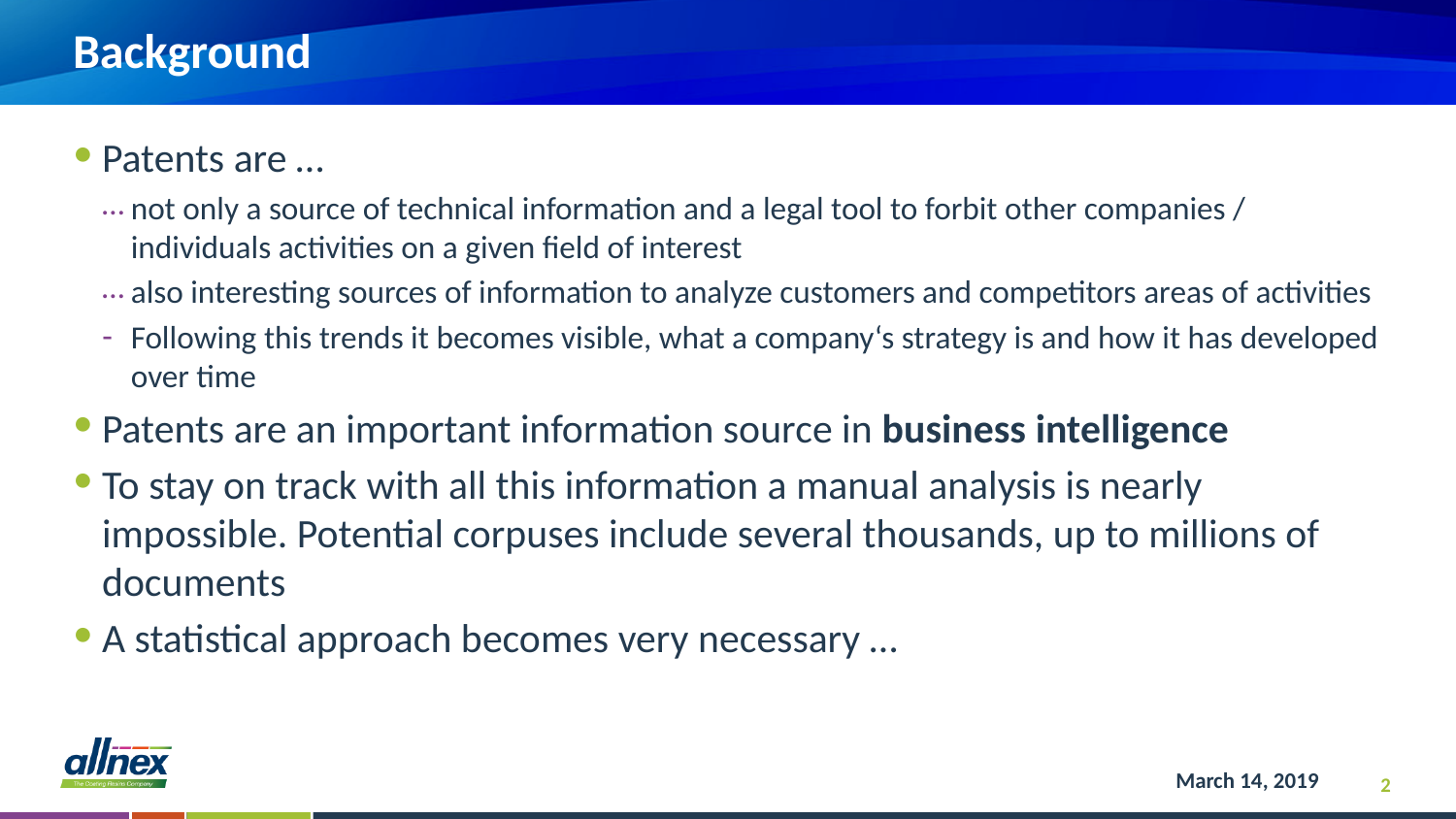

# Background
Patents are …
not only a source of technical information and a legal tool to forbit other companies / individuals activities on a given field of interest
also interesting sources of information to analyze customers and competitors areas of activities
Following this trends it becomes visible, what a company‘s strategy is and how it has developed over time
Patents are an important information source in business intelligence
To stay on track with all this information a manual analysis is nearly impossible. Potential corpuses include several thousands, up to millions of documents
A statistical approach becomes very necessary …
March 14, 2019
2